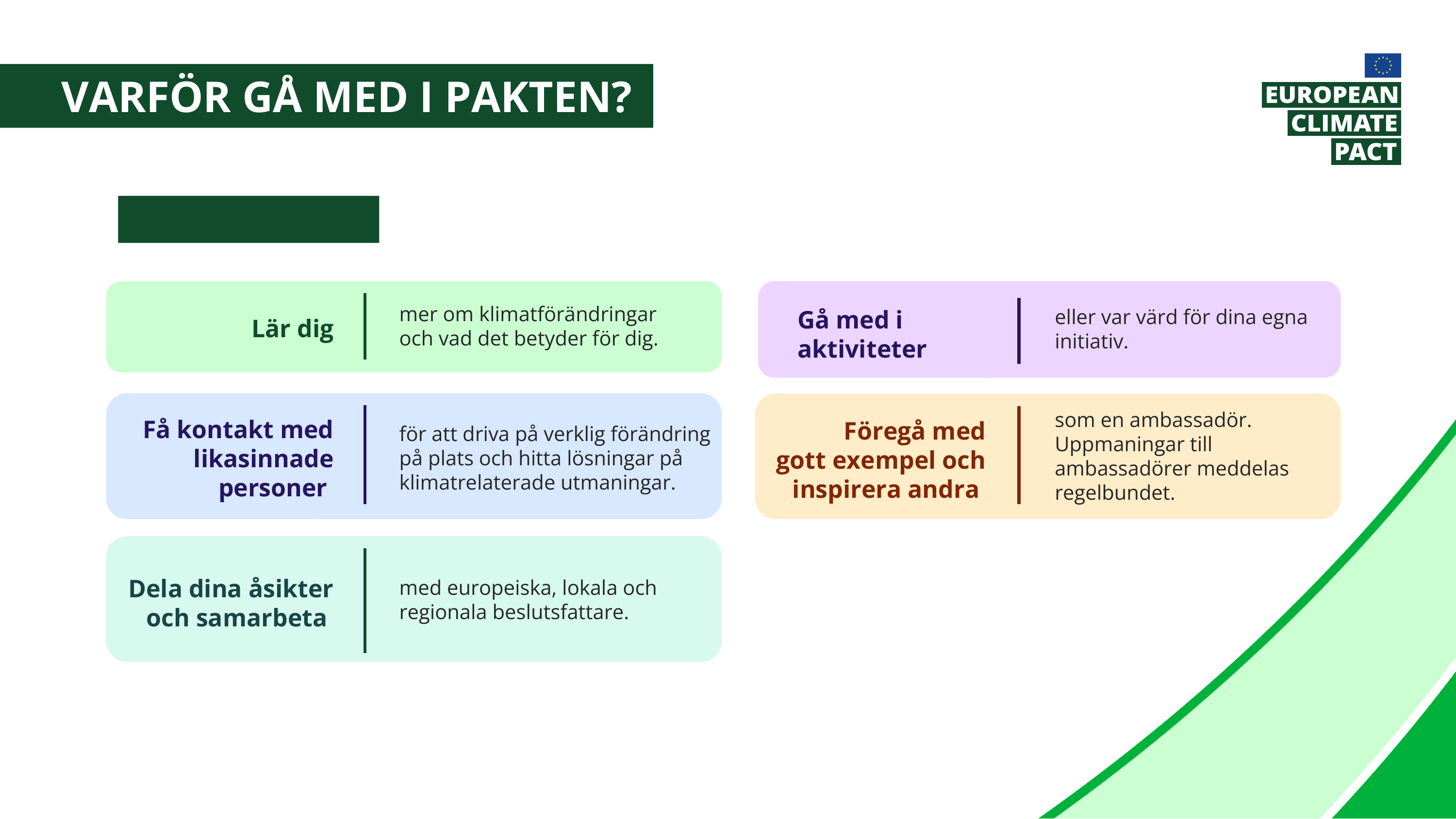

Varför gå med i pakten?
Som individ:

mer om klimatförändringar och vad det betyder för dig.
Gå med i aktiviteter
och evenemang
eller var värd för dina egna initiativ.
Lär dig

som en ambassadör.
Uppmaningar till ambassadörer meddelas regelbundet.
Få kontakt med likasinnade personer
Föregå med
gott exempel och inspirera andra
för att driva på verklig förändring på plats och hitta lösningar på klimatrelaterade utmaningar.

Dela dina åsikter och samarbeta
med europeiska, lokala och regionala beslutsfattare.